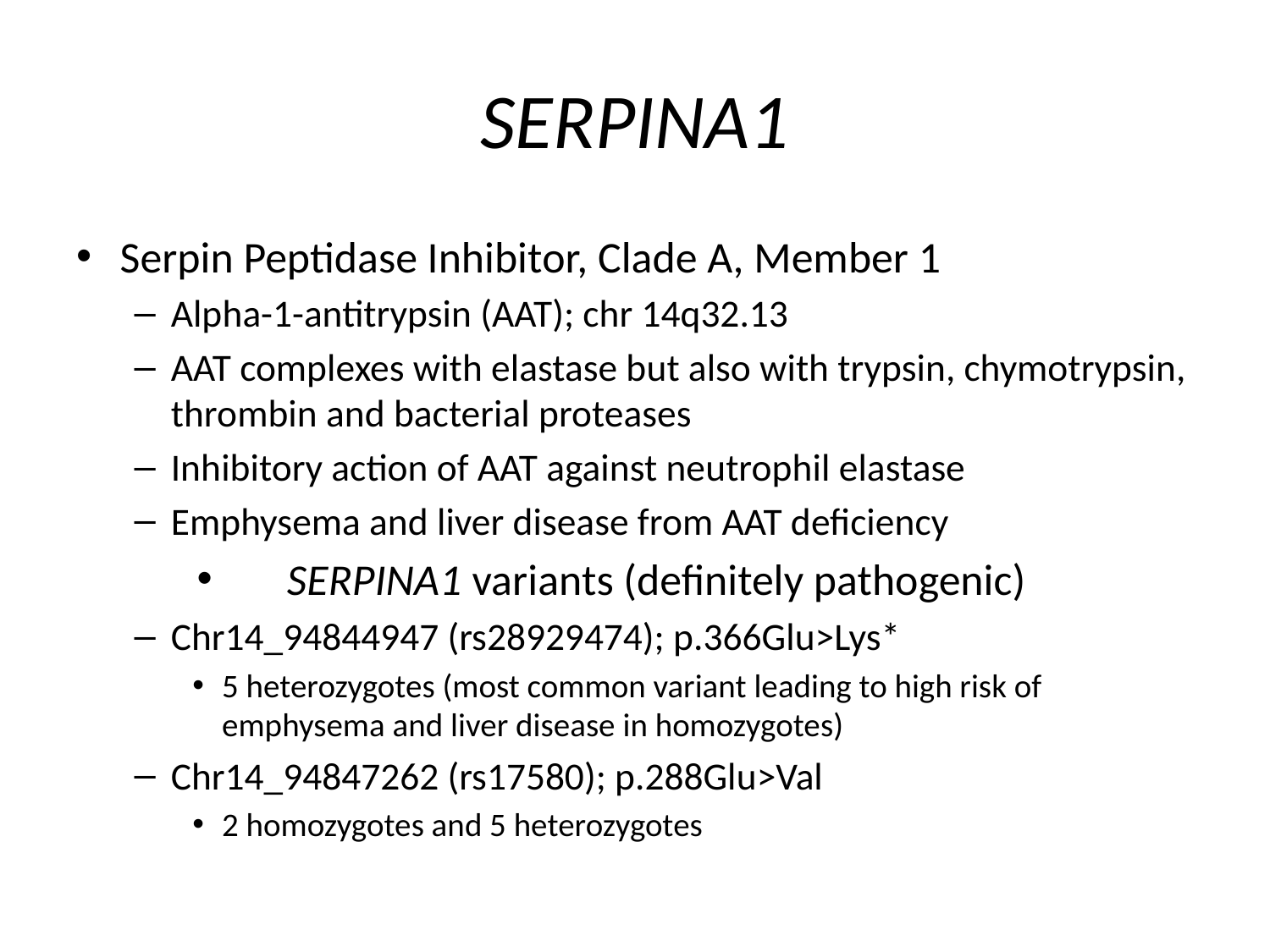

# SERPINA1
Serpin Peptidase Inhibitor, Clade A, Member 1
Alpha-1-antitrypsin (AAT); chr 14q32.13
AAT complexes with elastase but also with trypsin, chymotrypsin, thrombin and bacterial proteases
Inhibitory action of AAT against neutrophil elastase
Emphysema and liver disease from AAT deficiency
SERPINA1 variants (definitely pathogenic)
Chr14_94844947 (rs28929474); p.366Glu>Lys*
5 heterozygotes (most common variant leading to high risk of emphysema and liver disease in homozygotes)
Chr14_94847262 (rs17580); p.288Glu>Val
2 homozygotes and 5 heterozygotes